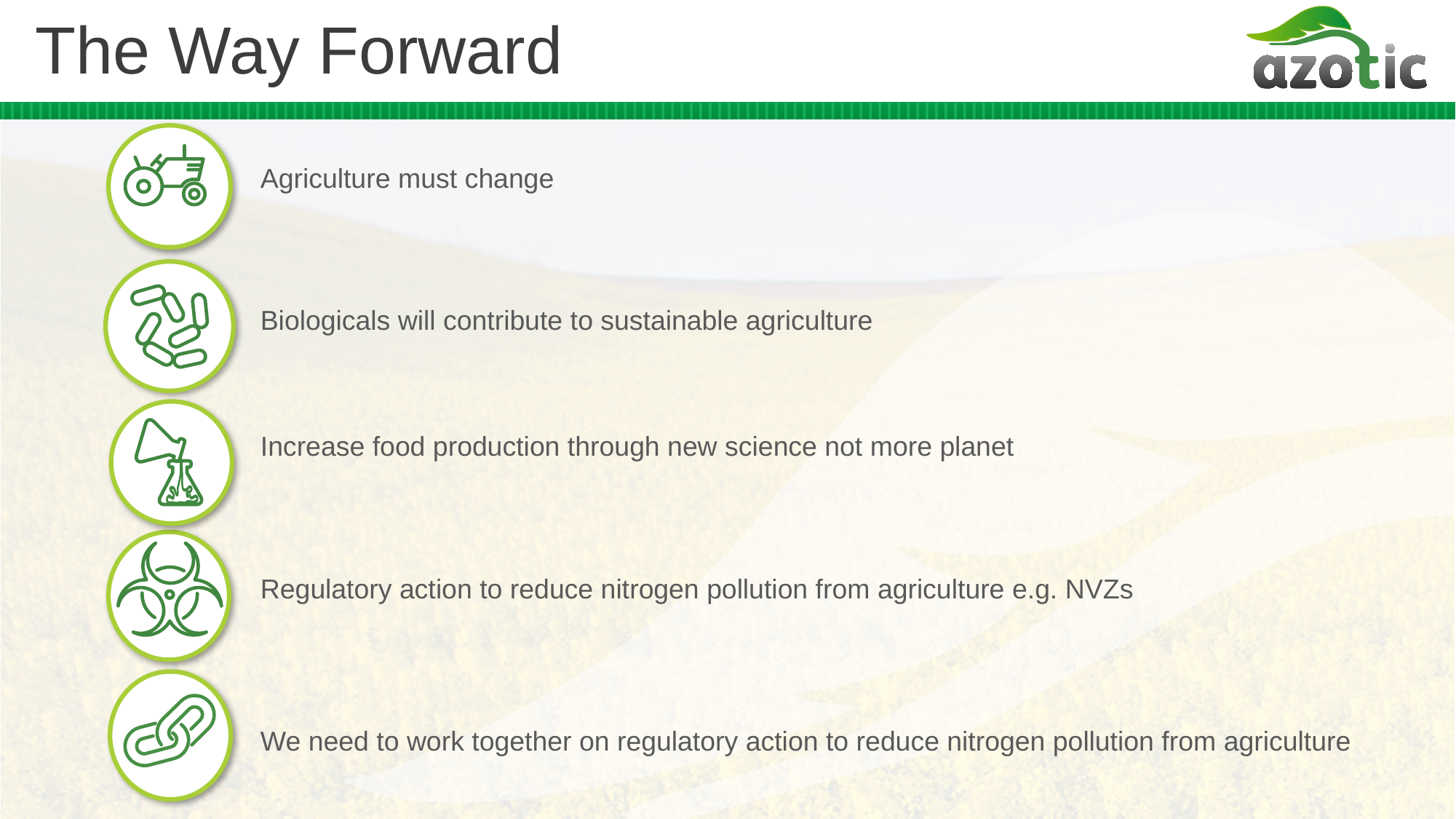

# The Way Forward

Agriculture must change

Biologicals will contribute to sustainable agriculture

Increase food production through new science not more planet

Regulatory action to reduce nitrogen pollution from agriculture e.g. NVZs

We need to work together on regulatory action to reduce nitrogen pollution from agriculture